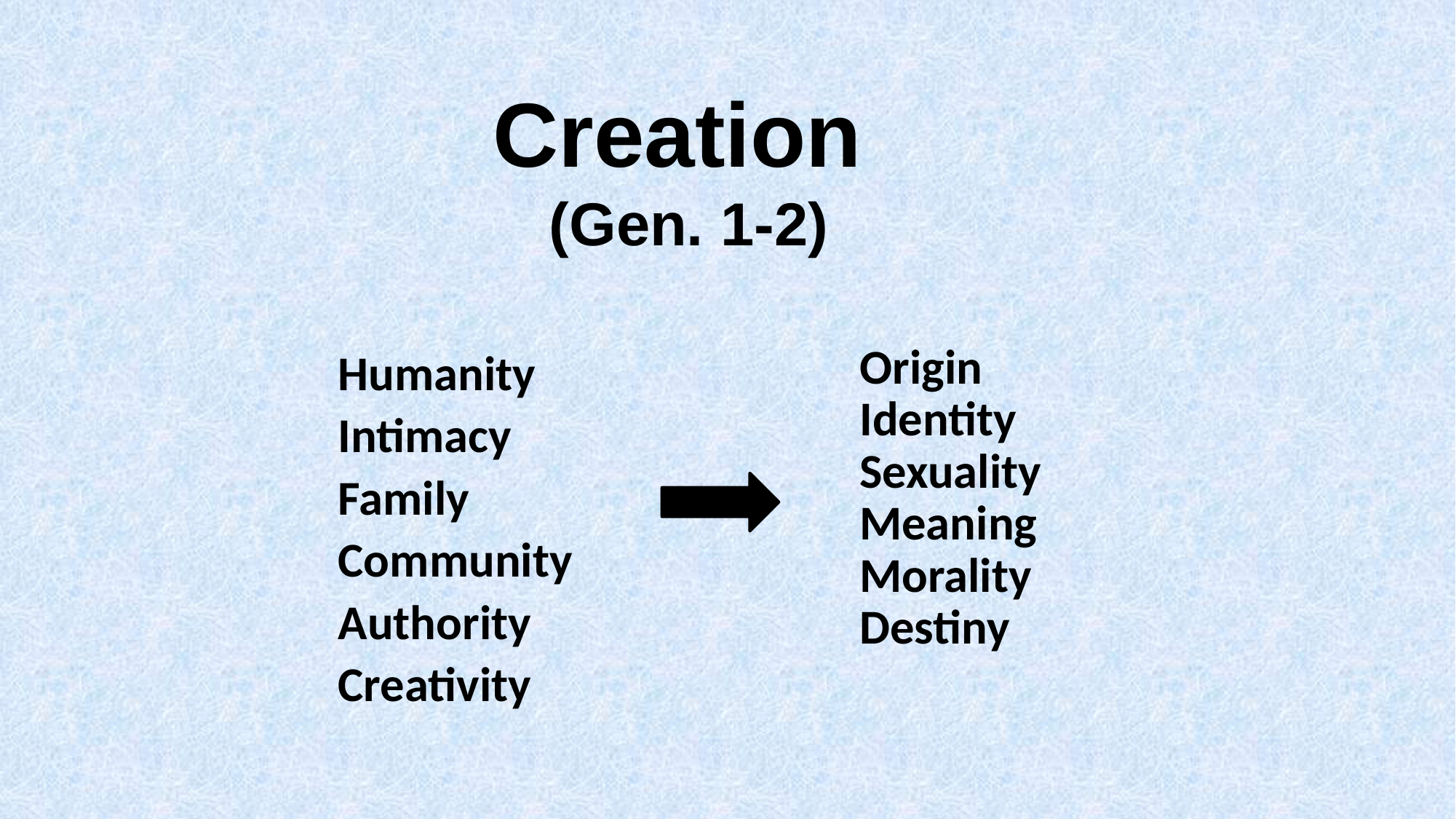

Creation
(Gen. 1-2)

#

Humanity
Intimacy
Family
Community
Authority
Creativity

| Origin Identity Sexuality Meaning Morality Destiny |
| --- |